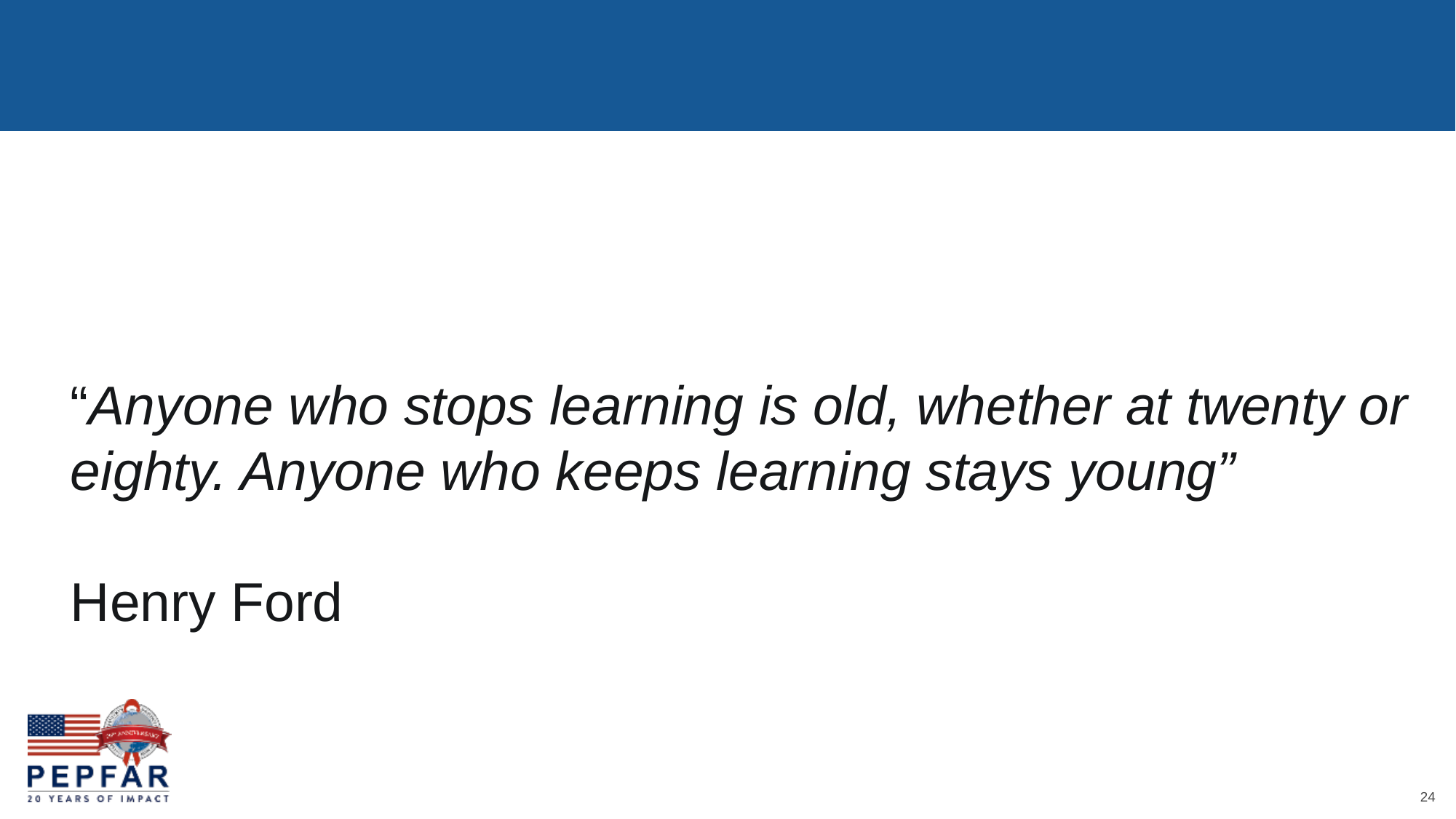

“Anyone who stops learning is old, whether at twenty or eighty. Anyone who keeps learning stays young”

Henry Ford